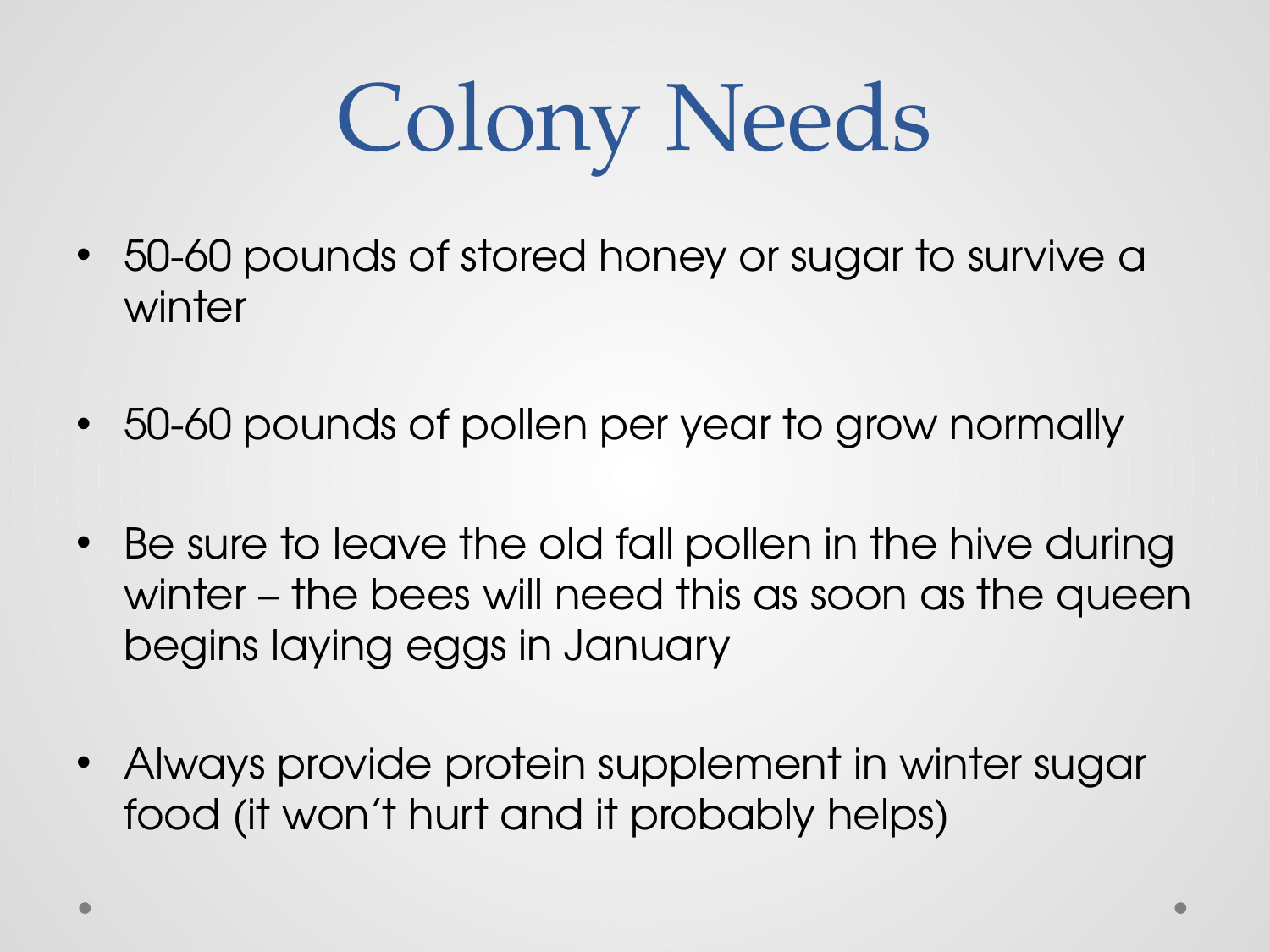

# Colony Needs
50-60 pounds of stored honey or sugar to survive a winter

50-60 pounds of pollen per year to grow normally

Be sure to leave the old fall pollen in the hive during winter – the bees will need this as soon as the queen begins laying eggs in January

Always provide protein supplement in winter sugar food (it won’t hurt and it probably helps)